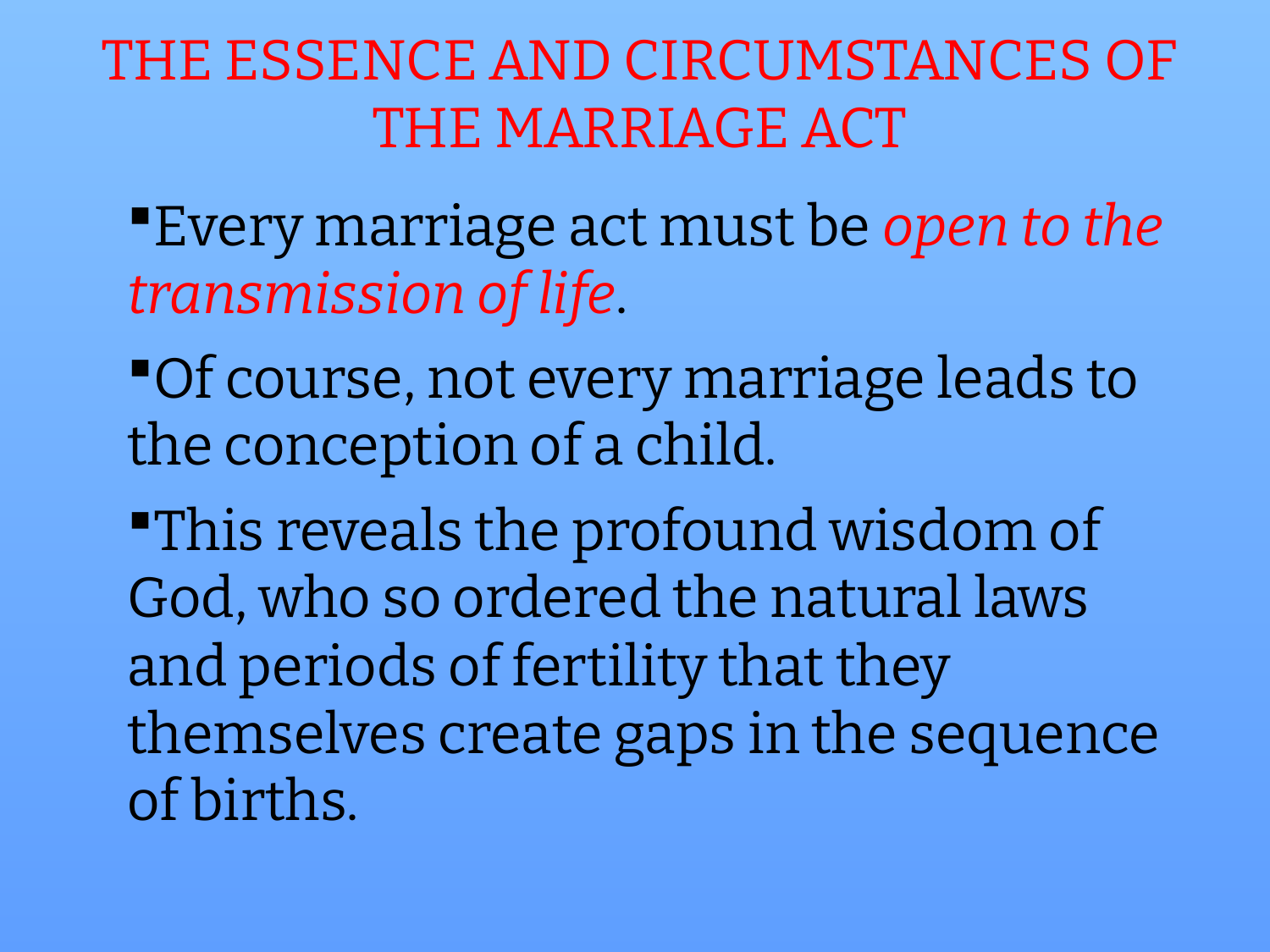

# THE ESSENCE AND CIRCUMSTANCES OF THE MARRIAGE ACT

Every marriage act must be open to the transmission of life.

Of course, not every marriage leads to the conception of a child.

This reveals the profound wisdom of God, who so ordered the natural laws and periods of fertility that they themselves create gaps in the sequence of births.